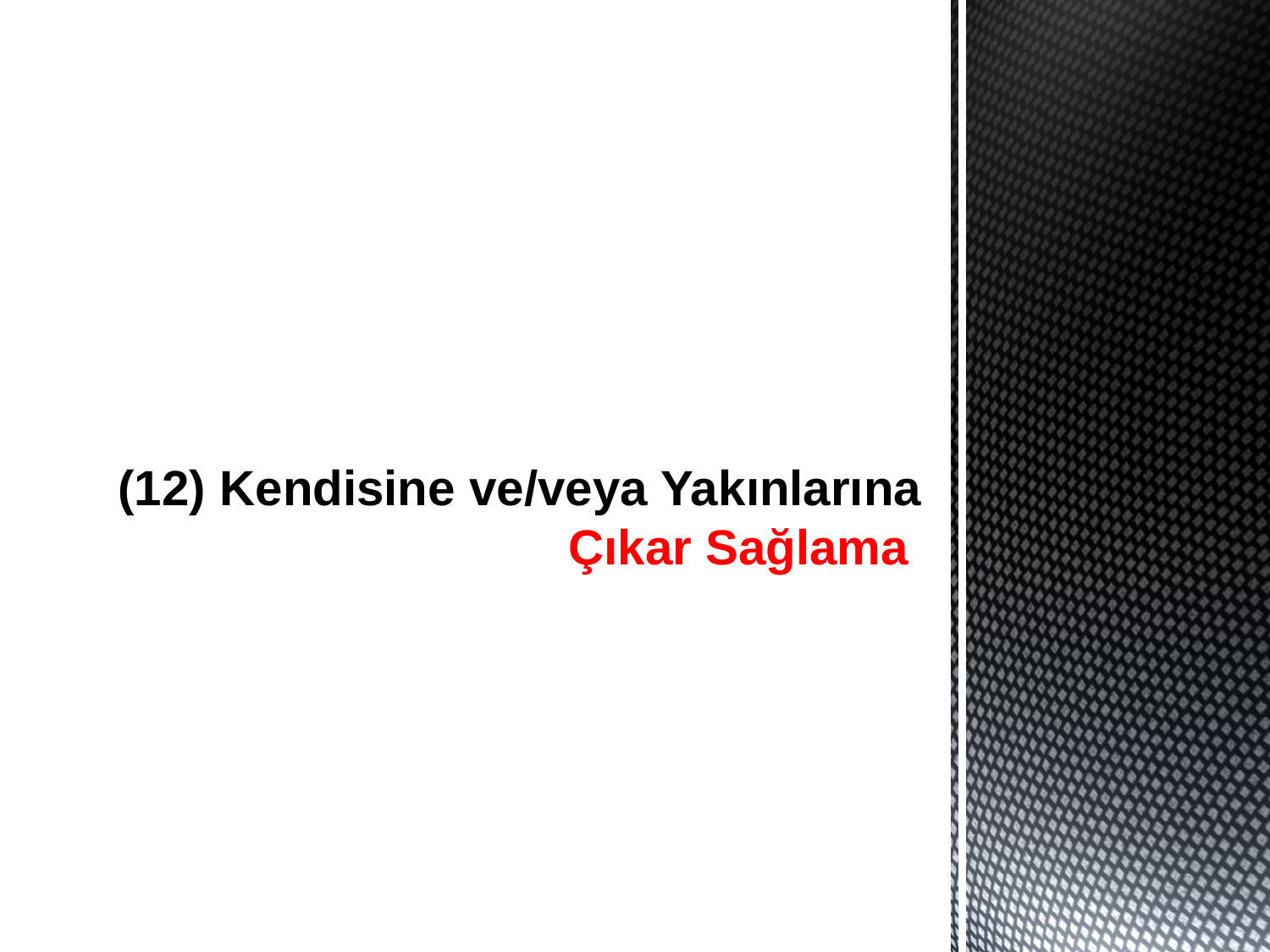

# (12) Kendisine ve/veya Yakınlarına Çıkar Sağlama